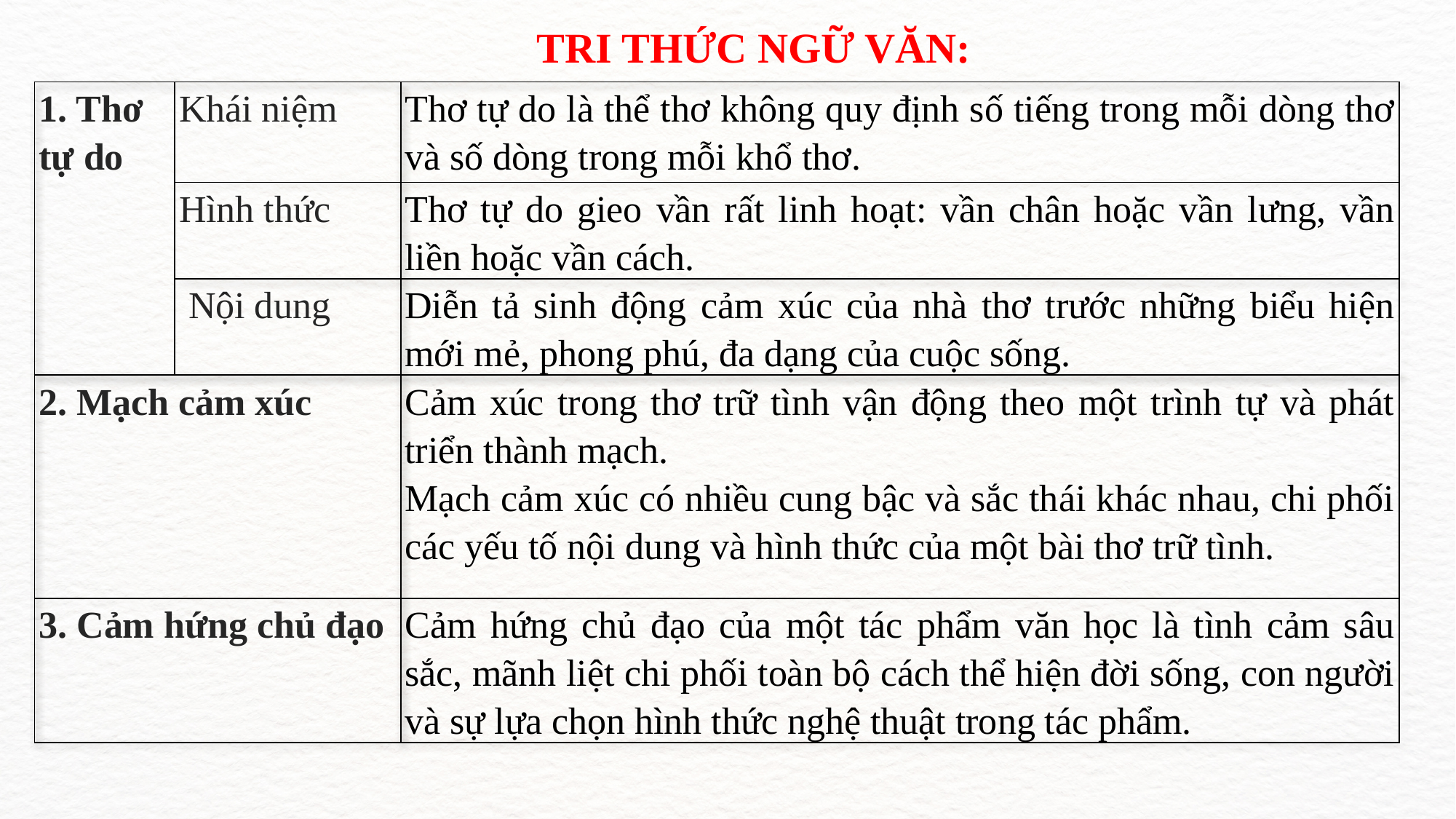

TRI THỨC NGỮ VĂN:
| 1. Thơ tự do | Khái niệm | Thơ tự do là thể thơ không quy định số tiếng trong mỗi dòng thơ và số dòng trong mỗi khổ thơ. |
| --- | --- | --- |
|  | Hình thức | Thơ tự do gieo vần rất linh hoạt: vần chân hoặc vần lưng, vần liền hoặc vần cách. |
|  | Nội dung | Diễn tả sinh động cảm xúc của nhà thơ trước những biểu hiện mới mẻ, phong phú, đa dạng của cuộc sống. |
| 2. Mạch cảm xúc |  | Cảm xúc trong thơ trữ tình vận động theo một trình tự và phát triển thành mạch. Mạch cảm xúc có nhiều cung bậc và sắc thái khác nhau, chi phối các yếu tố nội dung và hình thức của một bài thơ trữ tình. |
| 3. Cảm hứng chủ đạo |  | Cảm hứng chủ đạo của một tác phẩm văn học là tình cảm sâu sắc, mãnh liệt chi phối toàn bộ cách thể hiện đời sống, con người và sự lựa chọn hình thức nghệ thuật trong tác phẩm. |